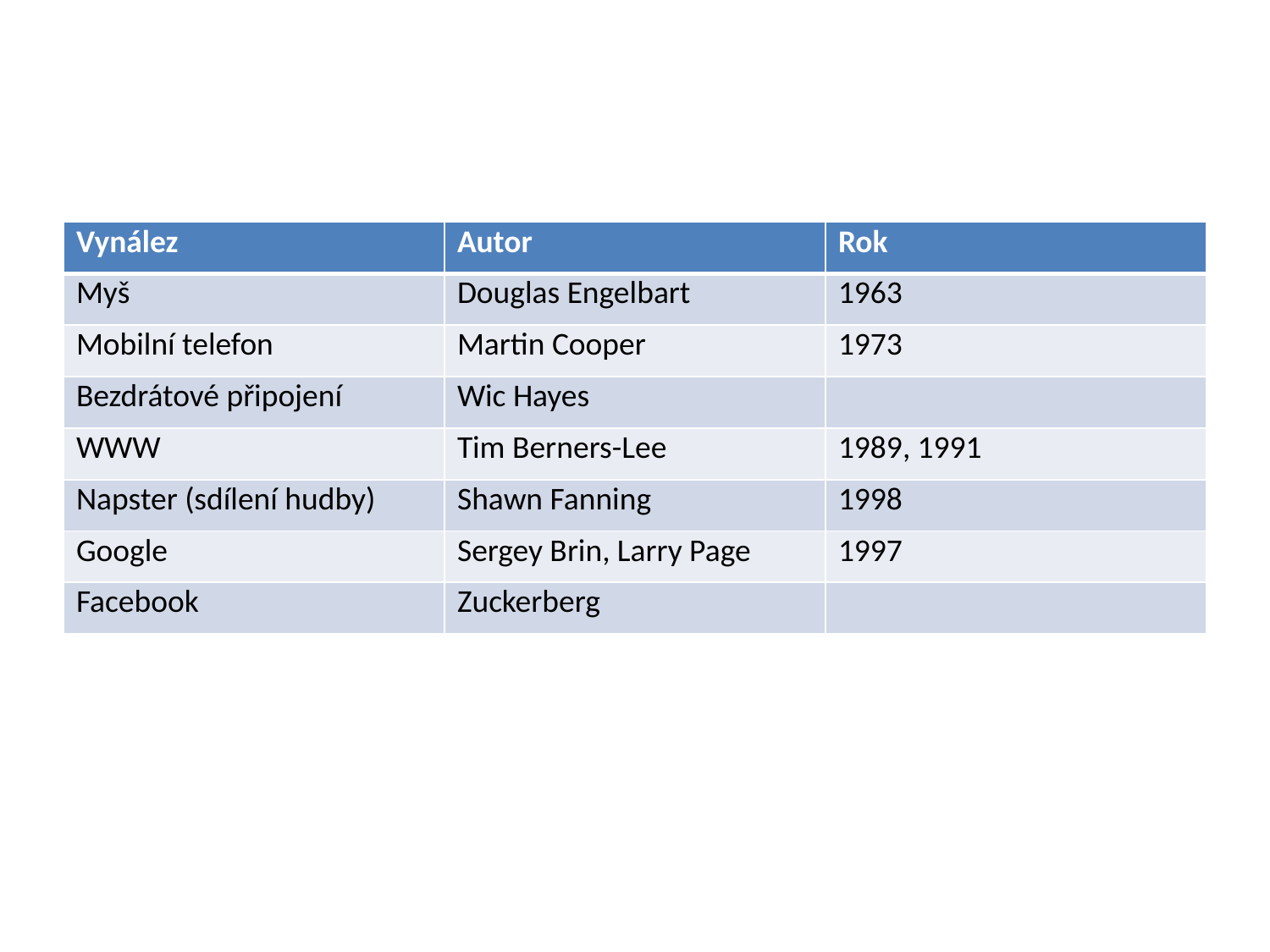

#
| Vynález | Autor | Rok |
| --- | --- | --- |
| Myš | Douglas Engelbart | 1963 |
| Mobilní telefon | Martin Cooper | 1973 |
| Bezdrátové připojení | Wic Hayes |  |
| WWW | Tim Berners-Lee | 1989, 1991 |
| Napster (sdílení hudby) | Shawn Fanning | 1998 |
| Google | Sergey Brin, Larry Page | 1997 |
| Facebook | Zuckerberg |  |